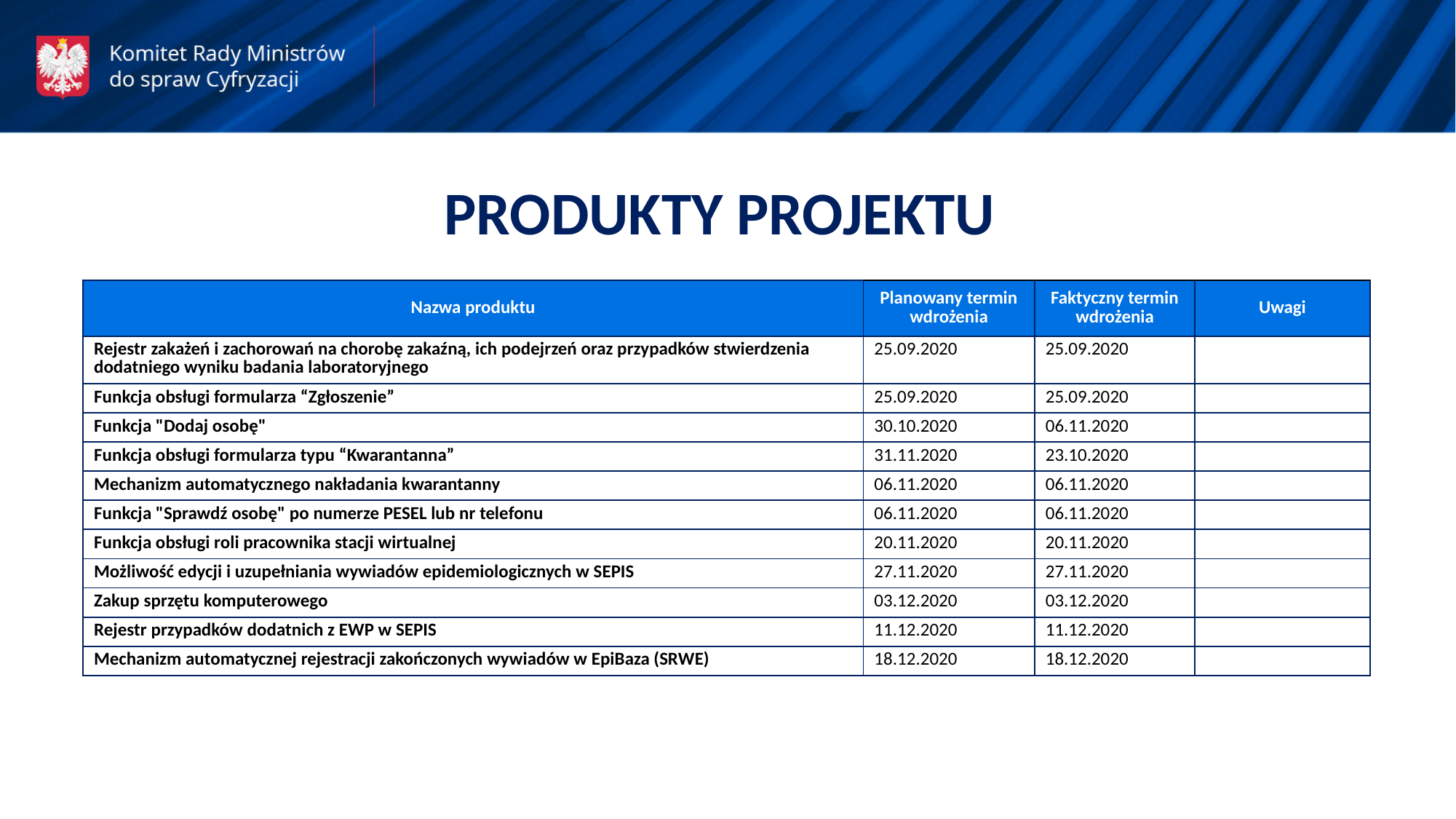

PRODUKTY PROJEKTU
| Nazwa produktu | Planowany termin wdrożenia | Faktyczny termin wdrożenia | Uwagi |
| --- | --- | --- | --- |
| Rejestr zakażeń i zachorowań na chorobę zakaźną, ich podejrzeń oraz przypadków stwierdzenia dodatniego wyniku badania laboratoryjnego | 25.09.2020 | 25.09.2020 |  |
| Funkcja obsługi formularza “Zgłoszenie” | 25.09.2020 | 25.09.2020 |  |
| Funkcja "Dodaj osobę" | 30.10.2020 | 06.11.2020 |  |
| Funkcja obsługi formularza typu “Kwarantanna” | 31.11.2020 | 23.10.2020 |  |
| Mechanizm automatycznego nakładania kwarantanny | 06.11.2020 | 06.11.2020 |  |
| Funkcja "Sprawdź osobę" po numerze PESEL lub nr telefonu | 06.11.2020 | 06.11.2020 |  |
| Funkcja obsługi roli pracownika stacji wirtualnej | 20.11.2020 | 20.11.2020 |  |
| Możliwość edycji i uzupełniania wywiadów epidemiologicznych w SEPIS | 27.11.2020 | 27.11.2020 |  |
| Zakup sprzętu komputerowego | 03.12.2020 | 03.12.2020 |  |
| Rejestr przypadków dodatnich z EWP w SEPIS | 11.12.2020 | 11.12.2020 |  |
| Mechanizm automatycznej rejestracji zakończonych wywiadów w EpiBaza (SRWE) | 18.12.2020 | 18.12.2020 |  |